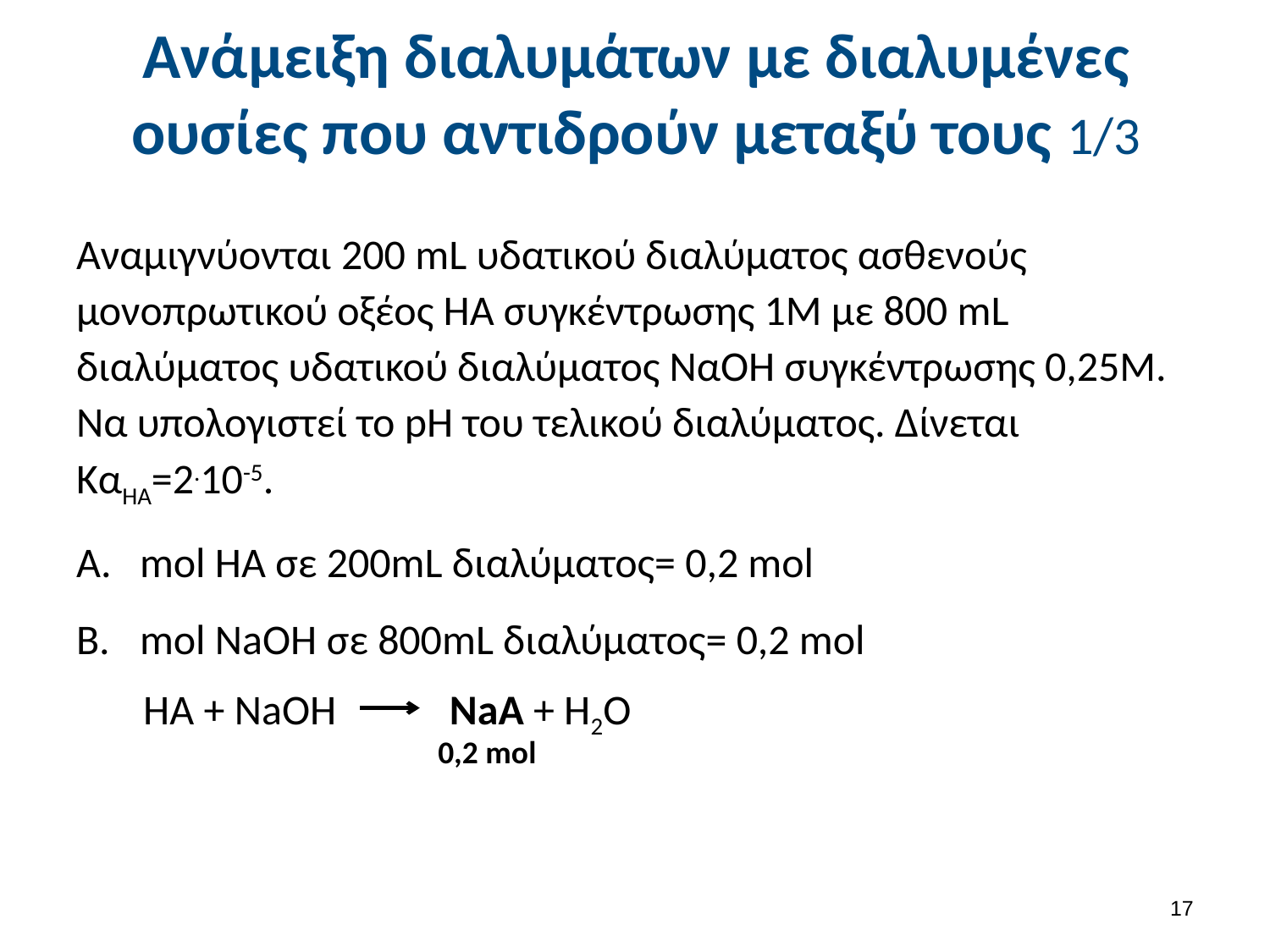

# Ανάμειξη διαλυμάτων με διαλυμένες ουσίες που αντιδρούν μεταξύ τους 1/3
Αναμιγνύονται 200 mL υδατικού διαλύματος ασθενούς μονοπρωτικού οξέος ΗΑ συγκέντρωσης 1Μ με 800 mL διαλύματος υδατικού διαλύματος ΝαΟΗ συγκέντρωσης 0,25Μ. Να υπολογιστεί το pH του τελικού διαλύματος. Δίνεται ΚαΗΑ=2.10-5.
mol HA σε 200mL διαλύματος= 0,2 mol
mol NaOH σε 800mL διαλύματος= 0,2 mol
HA + NaOH
NaA + H2O
0,2 mol
17